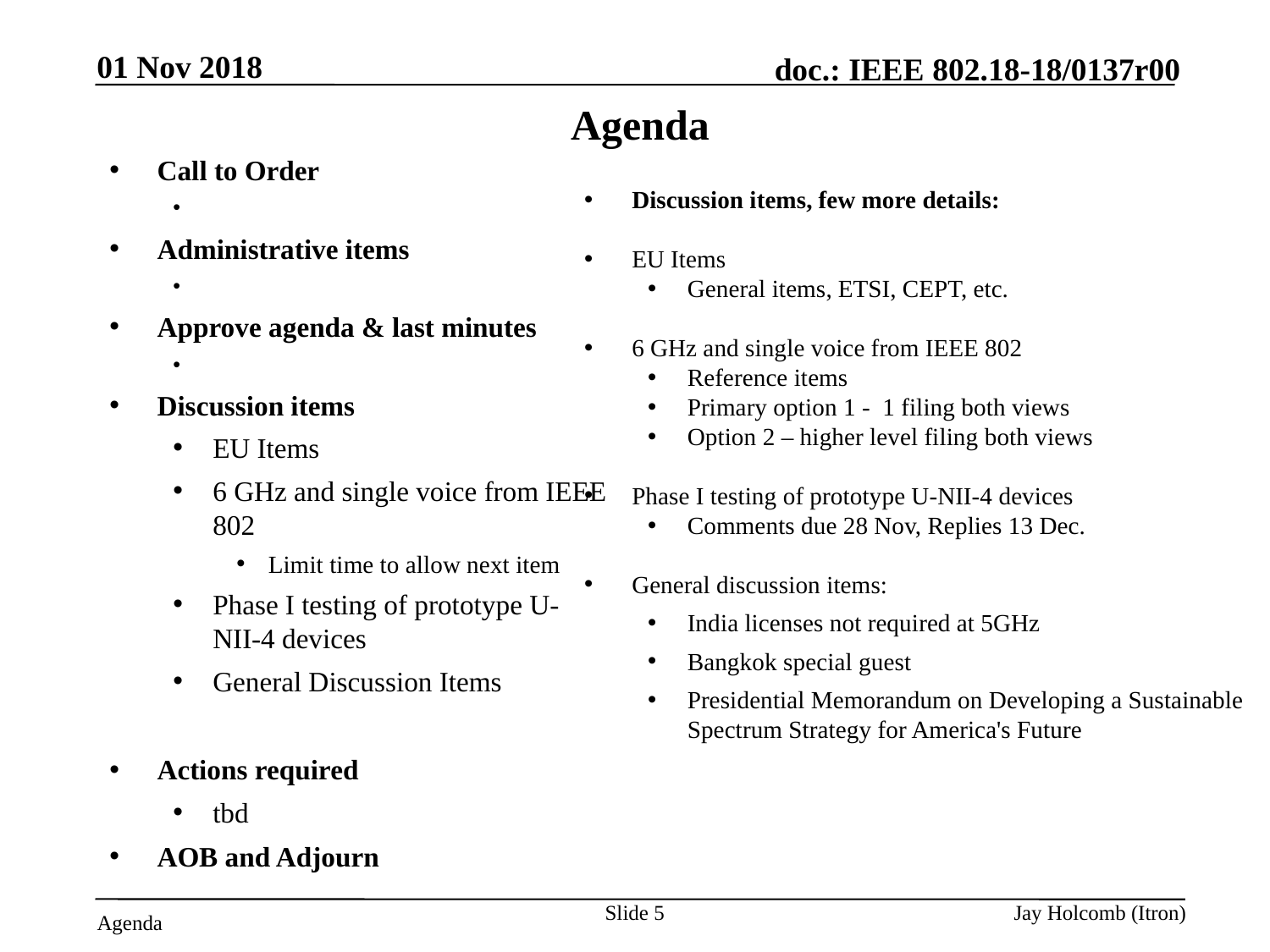

01 Nov 2018
# Agenda

Discussion items, few more details:

EU Items
General items, ETSI, CEPT, etc.

6 GHz and single voice from IEEE 802
Reference items
Primary option 1 -  1 filing both views
Option 2 – higher level filing both views

Phase I testing of prototype U-NII-4 devices
Comments due 28 Nov, Replies 13 Dec.

General discussion items:
India licenses not required at 5GHz
Bangkok special guest
Presidential Memorandum on Developing a Sustainable Spectrum Strategy for America's Future
Call to Order
Attendance server is open
Administrative items
Need a recording secretary
Approve agenda & last minutes
Any interest in being the 802.18 Vice-Chair?
Discussion items
EU Items
6 GHz and single voice from IEEE 802
Limit time to allow next item
Phase I testing of prototype U-NII-4 devices
General Discussion Items

Actions required
tbd
AOB and Adjourn
Slide 5
Jay Holcomb (Itron)
Agenda